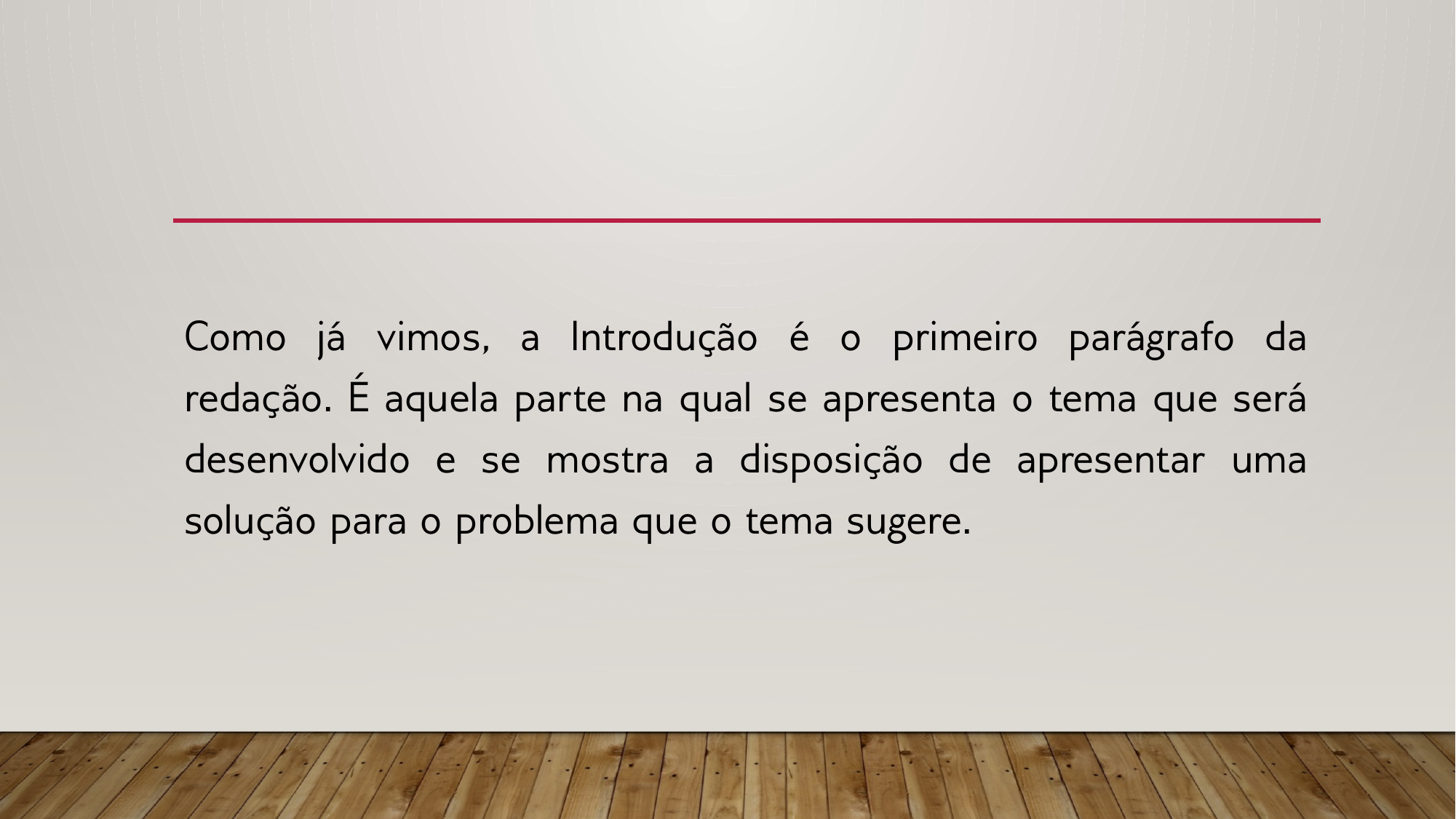

#

Como já vimos, a Introdução é o primeiro parágrafo da redação. É aquela parte na qual se apresenta o tema que será desenvolvido e se mostra a disposição de apresentar uma solução para o problema que o tema sugere.